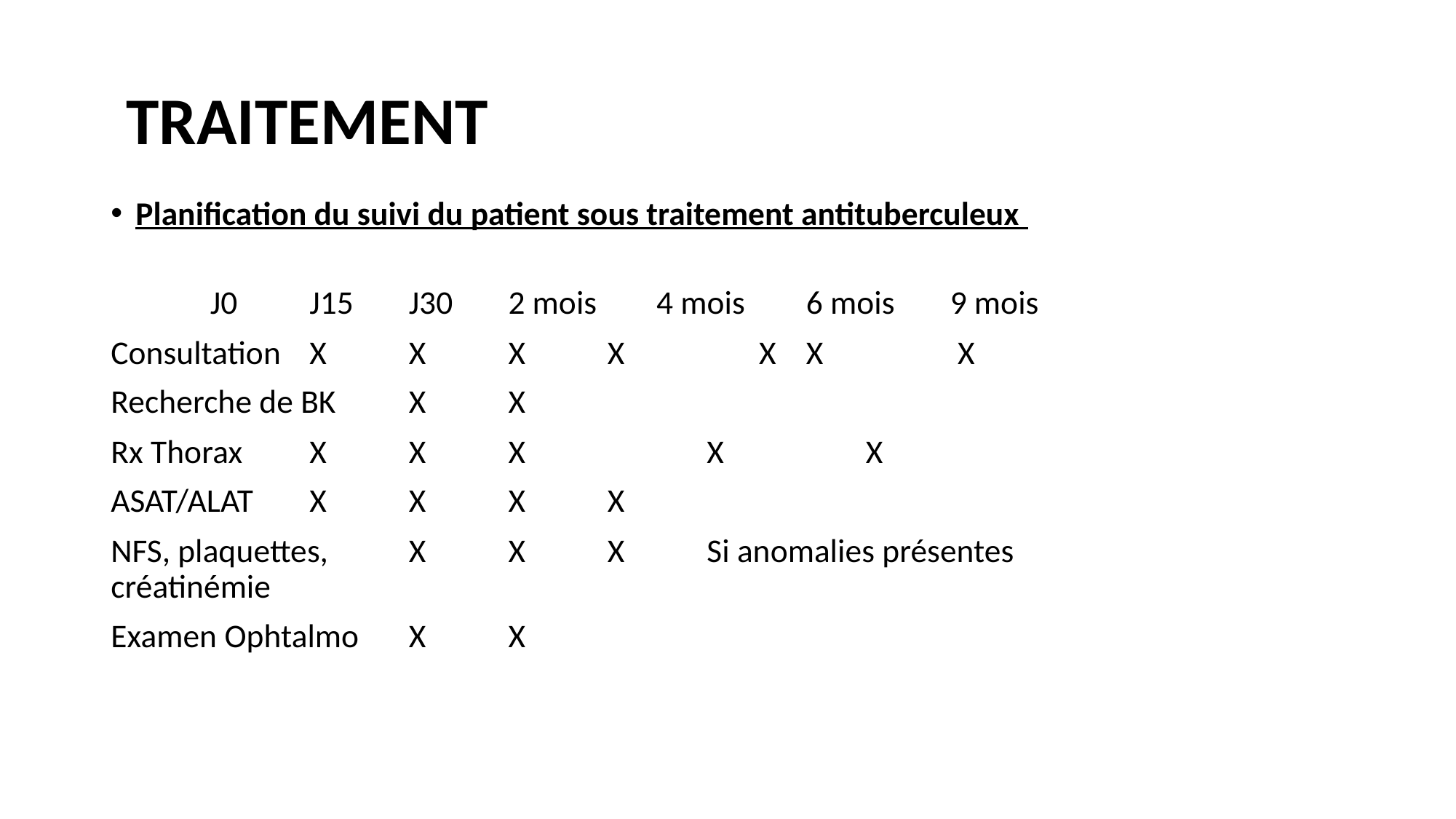

# TRAITEMENT
Planification du suivi du patient sous traitement antituberculeux
			J0    	J15   	J30  	2 mois        4 mois	6 mois 	      9 mois
Consultation 		X	X	X	X	       X		X	       X
Recherche de BK 	X	X
Rx Thorax 		X		X	X			X	        X
ASAT/ALAT 		X	X	X	X
NFS, plaquettes, 	X	X	X	Si anomalies présentes
créatinémie
Examen Ophtalmo	X		X